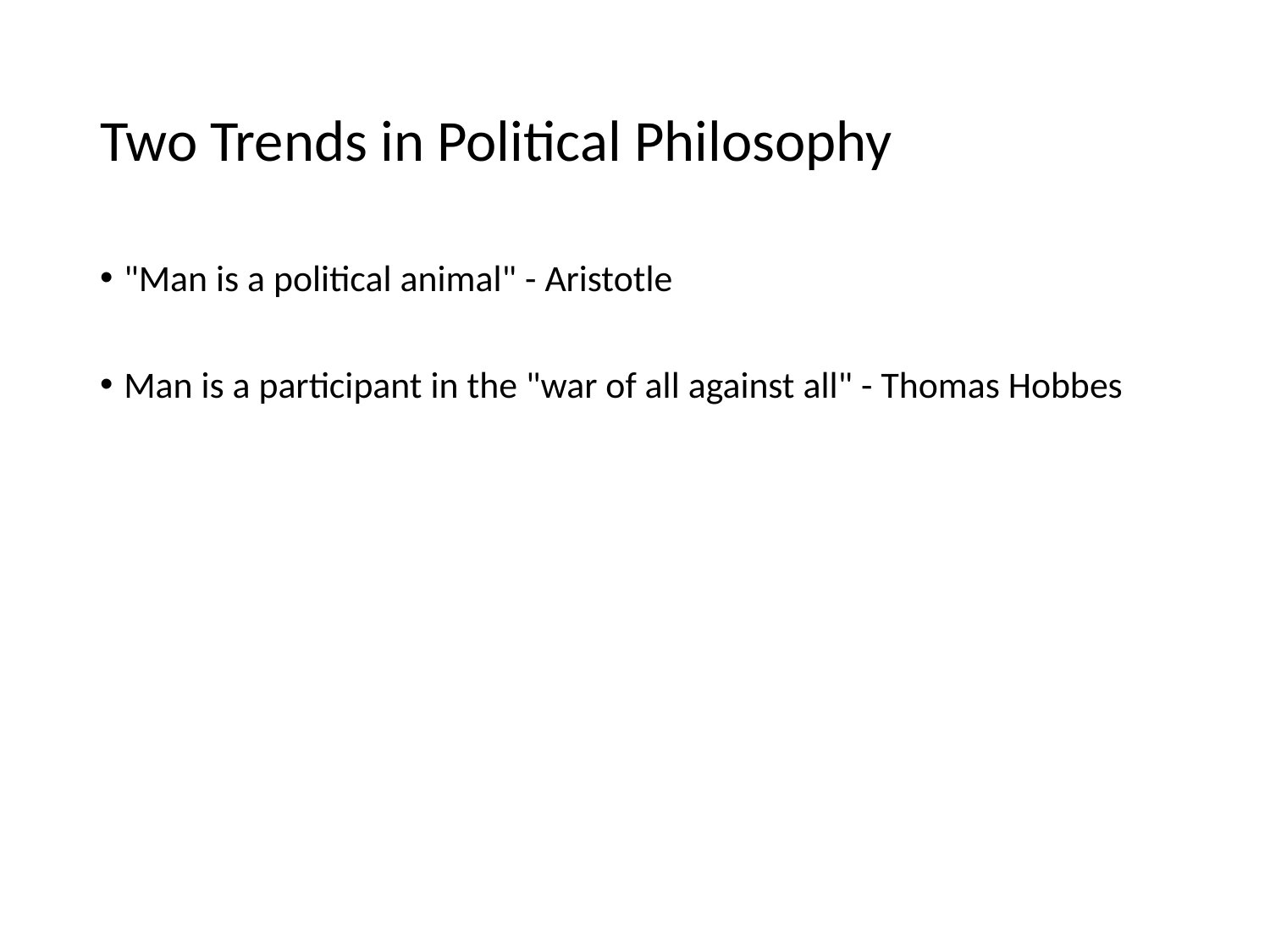

# Two Trends in Political Philosophy
"Man is a political animal" - Aristotle

Man is a participant in the "war of all against all" - Thomas Hobbes